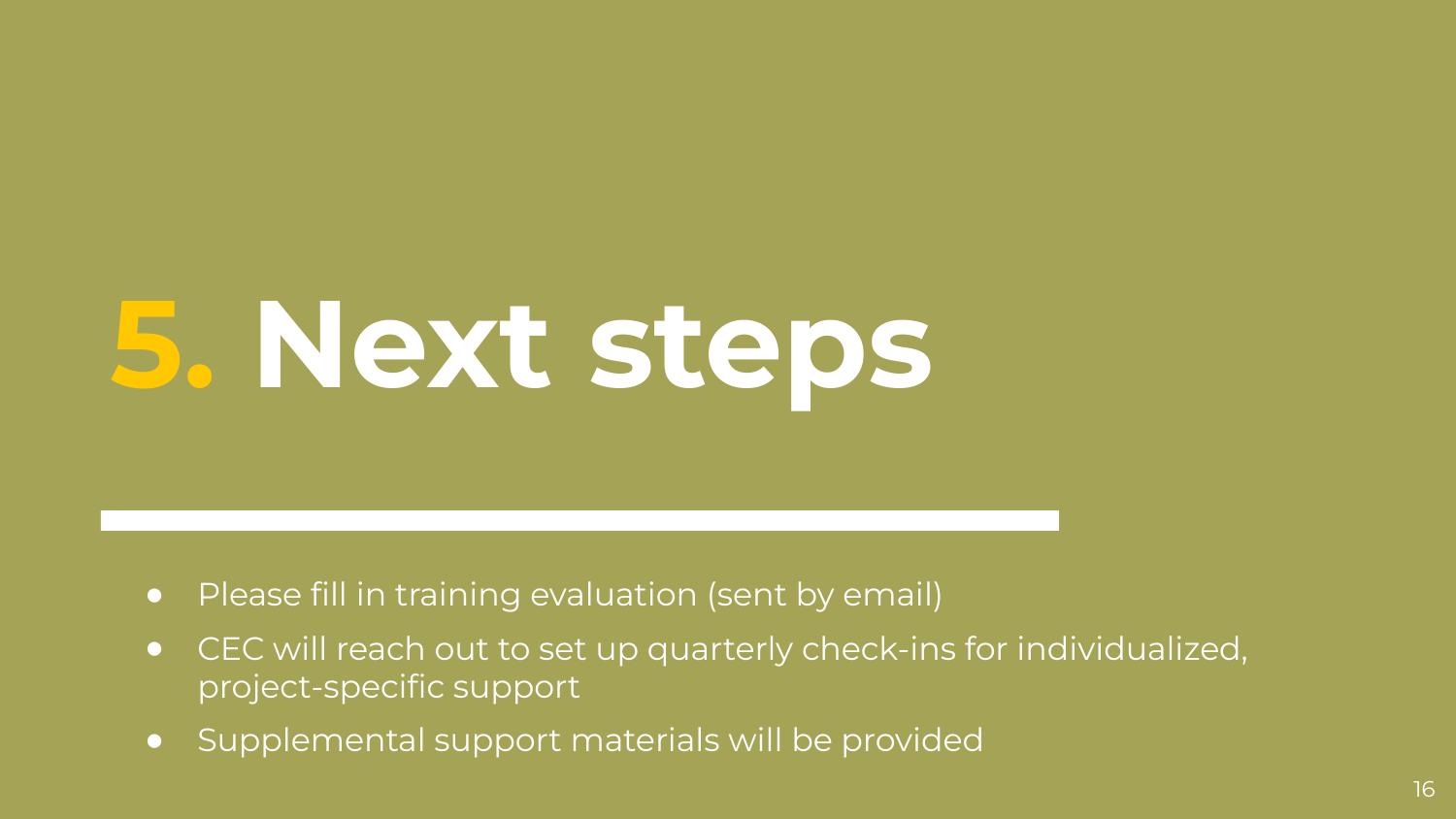

# 5. Next steps
Please fill in training evaluation (sent by email)

CEC will reach out to set up quarterly check-ins for individualized, project-specific support

Supplemental support materials will be provided
16